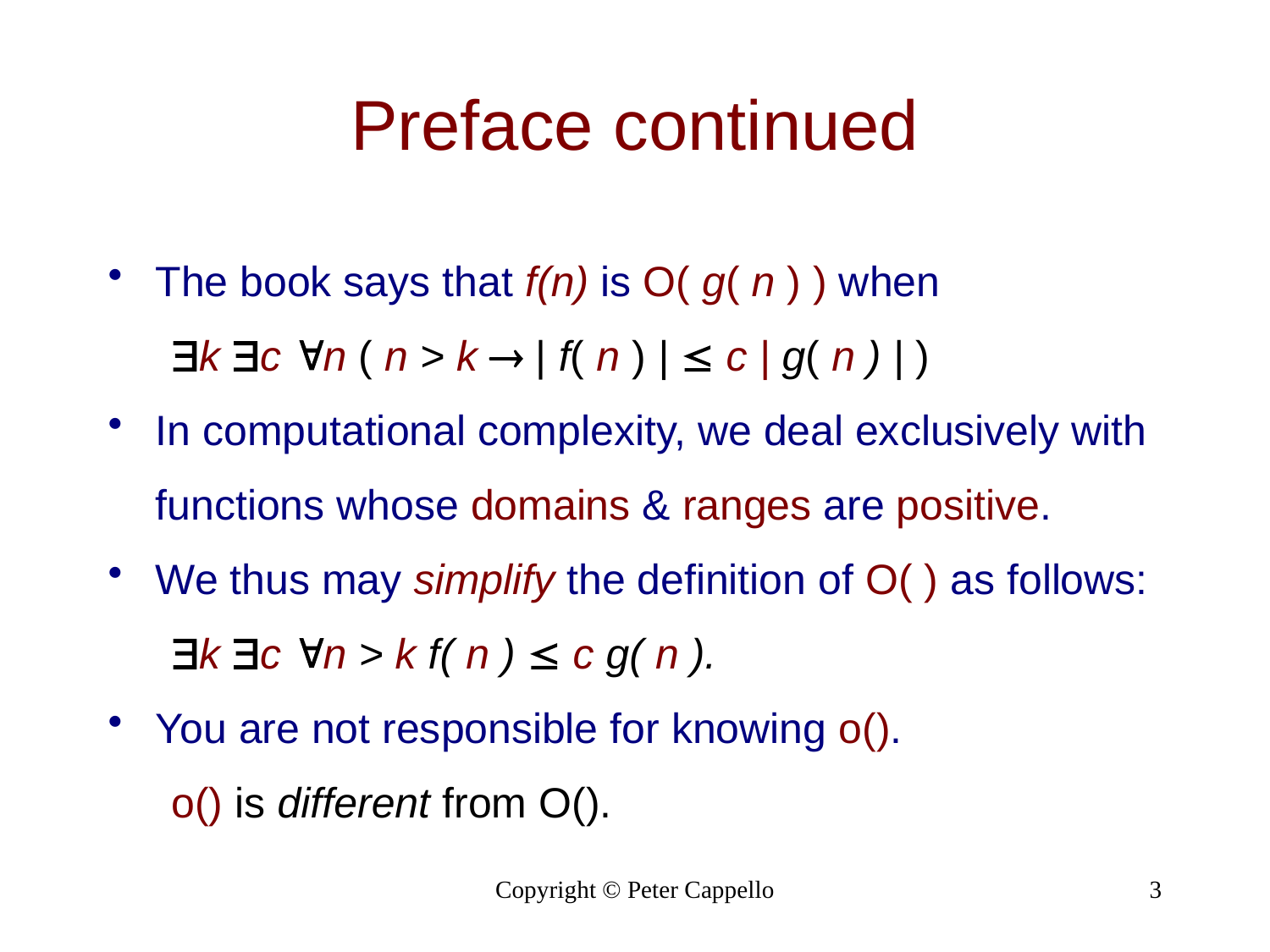

# Preface continued
The book says that f(n) is O( g( n ) ) when
∃k ∃c ∀n ( n > k → | f( n ) | ≤ c | g( n ) | )
In computational complexity, we deal exclusively with
	functions whose domains & ranges are positive.
We thus may simplify the definition of O( ) as follows:
∃k ∃c ∀n > k f( n ) ≤ c g( n ).
You are not responsible for knowing o().
o() is different from O().
Copyright © Peter Cappello
3